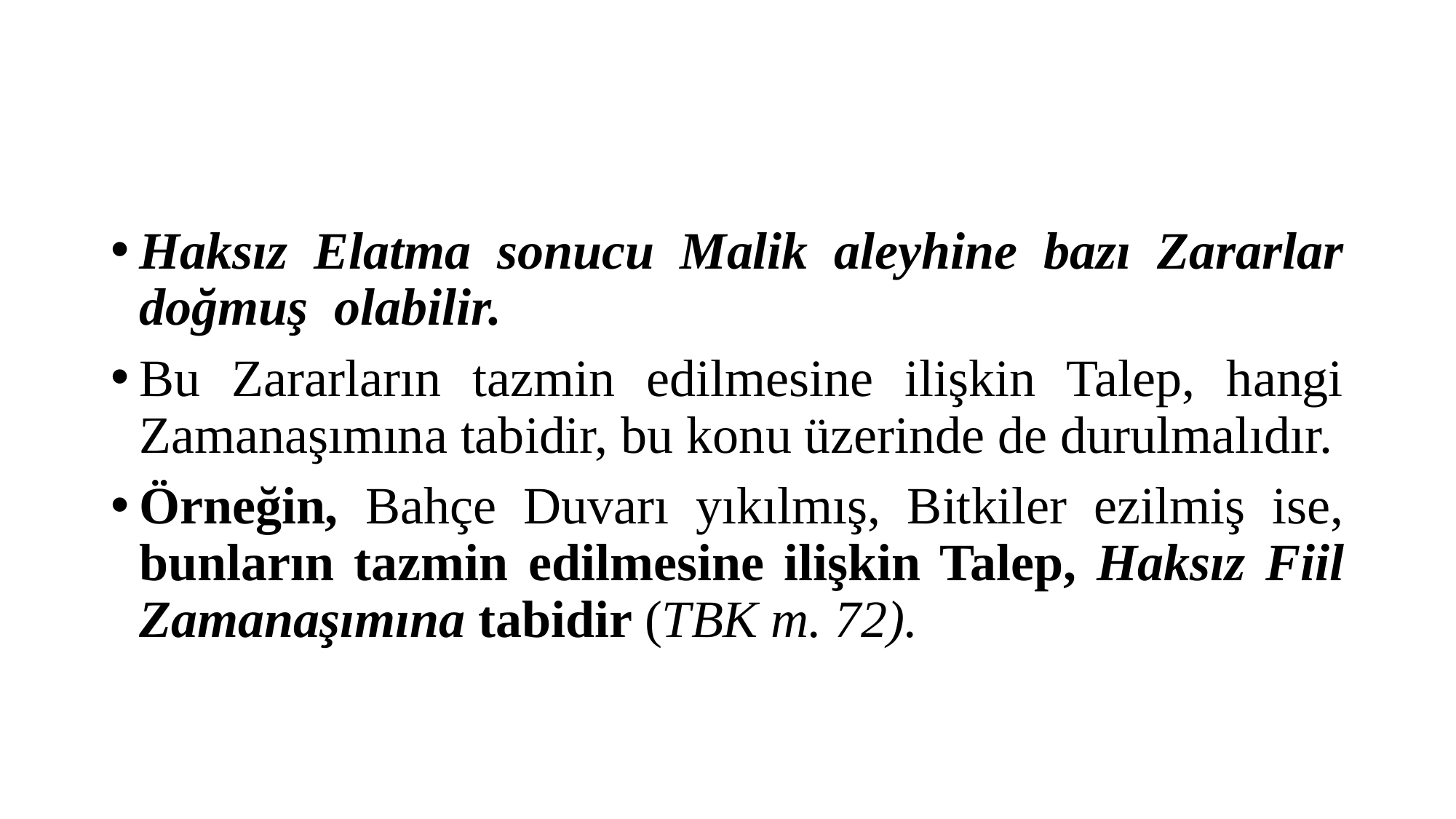

#
Haksız Elatma sonucu Malik aleyhine bazı Zararlar doğmuş  olabilir.
Bu Zararların tazmin edilmesine ilişkin Talep, hangi Zamanaşımına tabidir, bu konu üzerinde de durulmalıdır.
Örneğin, Bahçe Duvarı yıkılmış, Bitkiler ezilmiş ise, bunların tazmin edilmesine ilişkin Talep, Haksız Fiil Zamanaşımına tabidir (TBK m. 72).